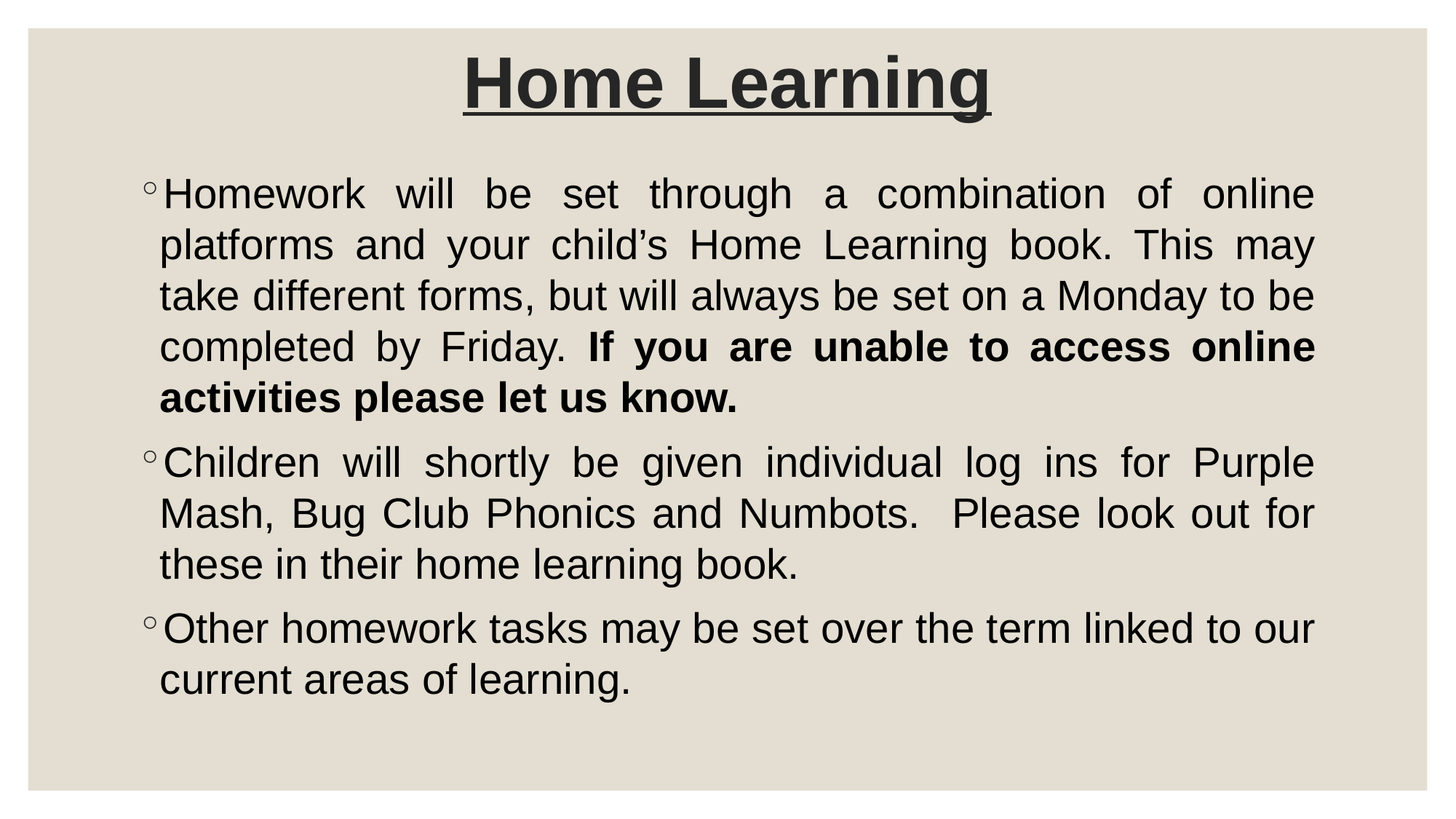

# Home Learning
Homework will be set through a combination of online platforms and your child’s Home Learning book. This may take different forms, but will always be set on a Monday to be completed by Friday. If you are unable to access online activities please let us know.
Children will shortly be given individual log ins for Purple Mash, Bug Club Phonics and Numbots.  Please look out for these in their home learning book.
Other homework tasks may be set over the term linked to our current areas of learning.